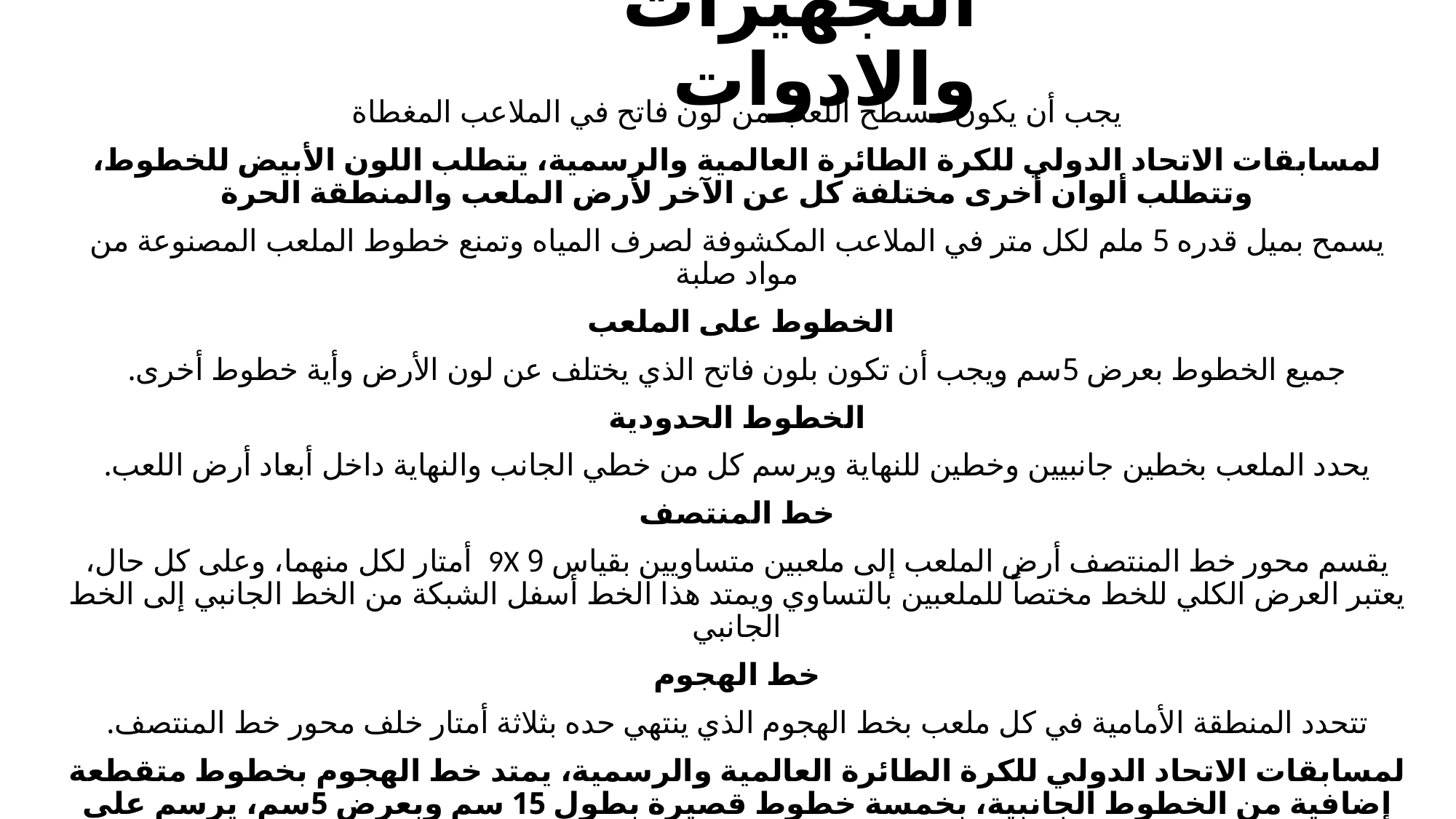

# التجهيزات والادوات
يجب أن يكون مسطح اللعب من لون فاتح في الملاعب المغطاة
لمسابقات الاتحاد الدولي للكرة الطائرة العالمية والرسمية، يتطلب اللون الأبيض للخطوط، وتتطلب ألوان أخرى مختلفة كل عن الآخر لأرض الملعب والمنطقة الحرة
يسمح بميل قدره 5 ملم لكل متر في الملاعب المكشوفة لصرف المياه وتمنع خطوط الملعب المصنوعة من مواد صلبة
الخطوط على الملعب
جميع الخطوط بعرض 5سم ويجب أن تكون بلون فاتح الذي يختلف عن لون الأرض وأية خطوط أخرى.
الخطوط الحدودية
يحدد الملعب بخطين جانبيين وخطين للنهاية ويرسم كل من خطي الجانب والنهاية داخل أبعاد أرض اللعب.
خط المنتصف
يقسم محور خط المنتصف أرض الملعب إلى ملعبين متساويين بقياس 9 9X  أمتار لكل منهما، وعلى كل حال، يعتبر العرض الكلي للخط مختصاً للملعبين بالتساوي ويمتد هذا الخط أسفل الشبكة من الخط الجانبي إلى الخط الجانبي
خط الهجوم
تتحدد المنطقة الأمامية في كل ملعب بخط الهجوم الذي ينتهي حده بثلاثة أمتار خلف محور خط المنتصف.
لمسابقات الاتحاد الدولي للكرة الطائرة العالمية والرسمية، يمتد خط الهجوم بخطوط متقطعة إضافية من الخطوط الجانبية، بخمسة خطوط قصيرة بطول 15 سم وبعرض 5سم، يرسم على بعد 20 سم كل عن الآخر بطول إجمالي 1.75 متر. خط تقييد المدرب: (خطوط متقطعة ممتدة من خط الهجوم إلى نهاية الملعب، مواز الخط الجانبي وعلى بعد 1.75 متر منه) ويتكون من خطوط قصيرة 15 سم وترسم على بعد 20 سم من بعضها لبيان حدود منطقة عمل المدرب.